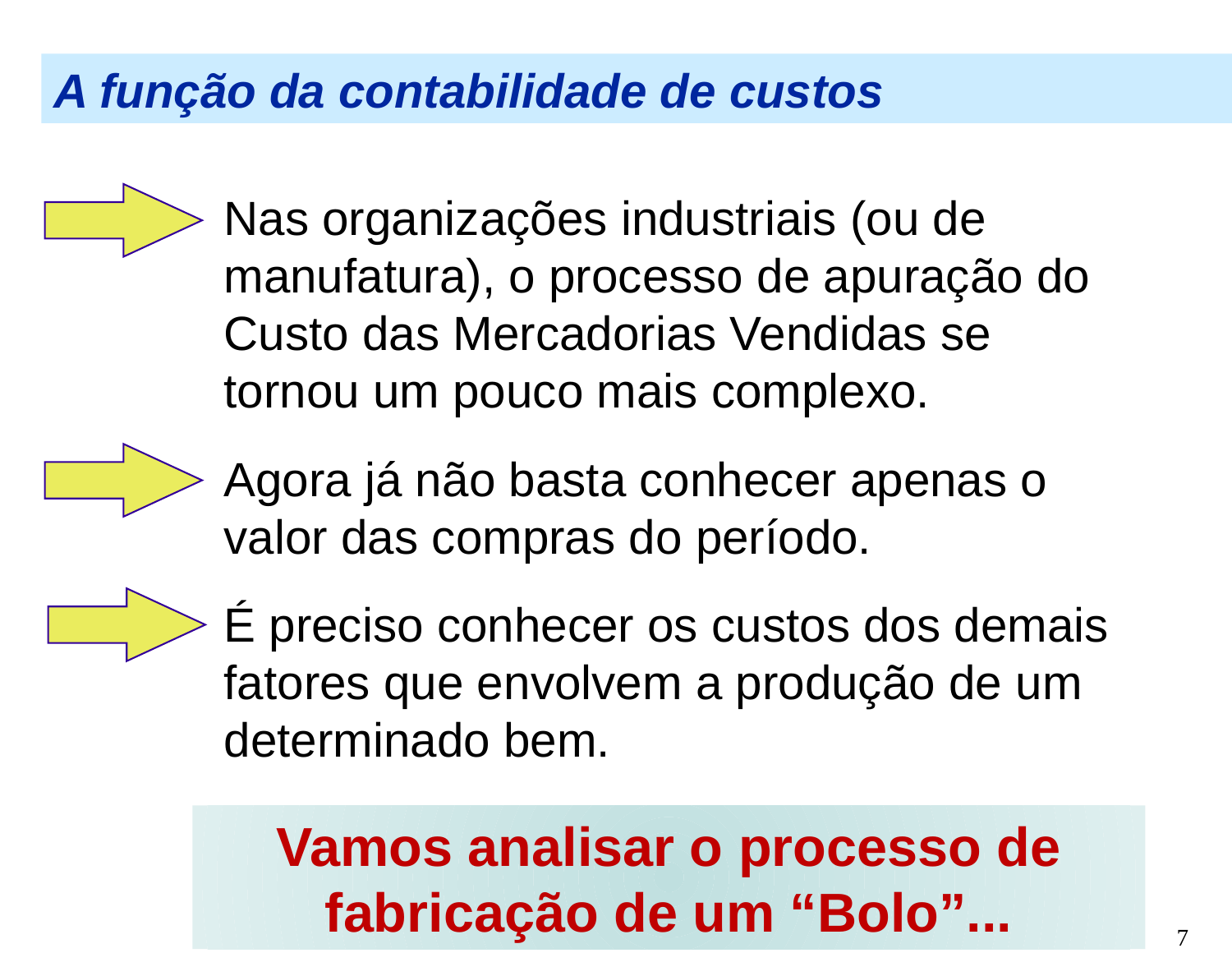

A função da contabilidade de custos
Nas organizações industriais (ou de manufatura), o processo de apuração do Custo das Mercadorias Vendidas se tornou um pouco mais complexo.
Agora já não basta conhecer apenas o valor das compras do período.
É preciso conhecer os custos dos demais fatores que envolvem a produção de um determinado bem.

Vamos analisar o processo de fabricação de um “Bolo”...
7